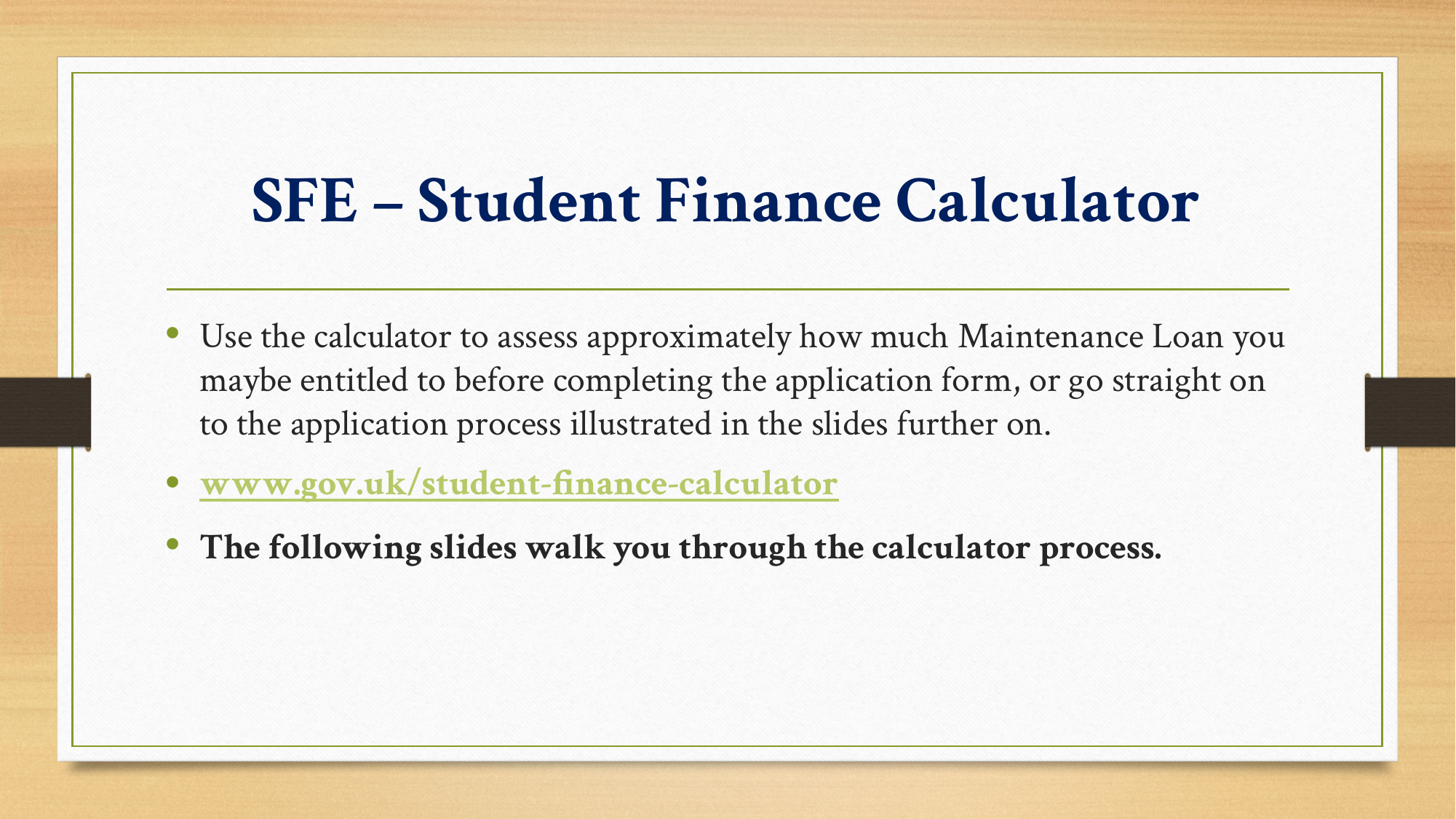

# SFE – Student Finance Calculator
Use the calculator to assess approximately how much Maintenance Loan you maybe entitled to before completing the application form, or go straight on to the application process illustrated in the slides further on.
www.gov.uk/student-finance-calculator
The following slides walk you through the calculator process.